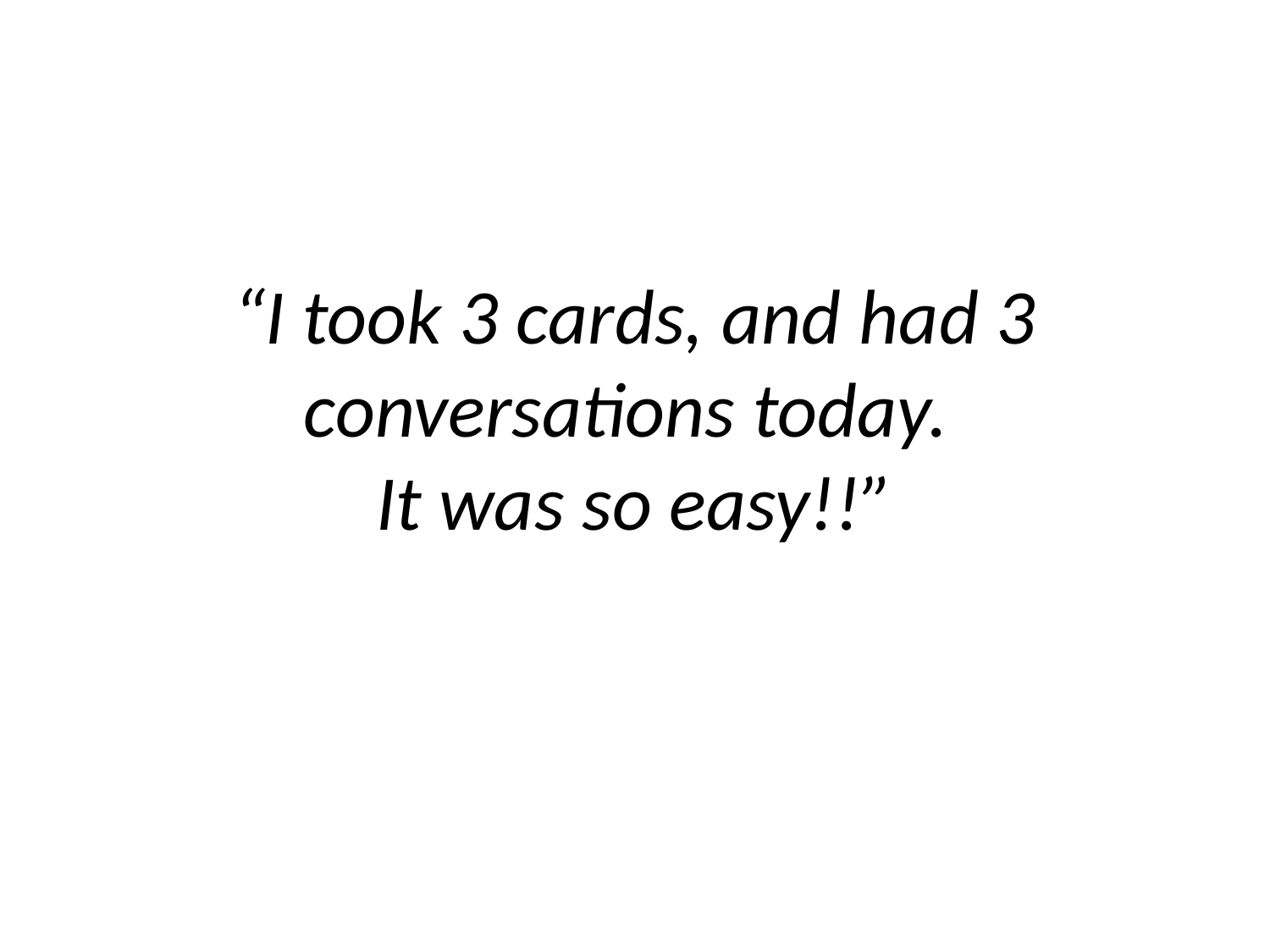

# “I took 3 cards, and had 3 conversations today. It was so easy!!”